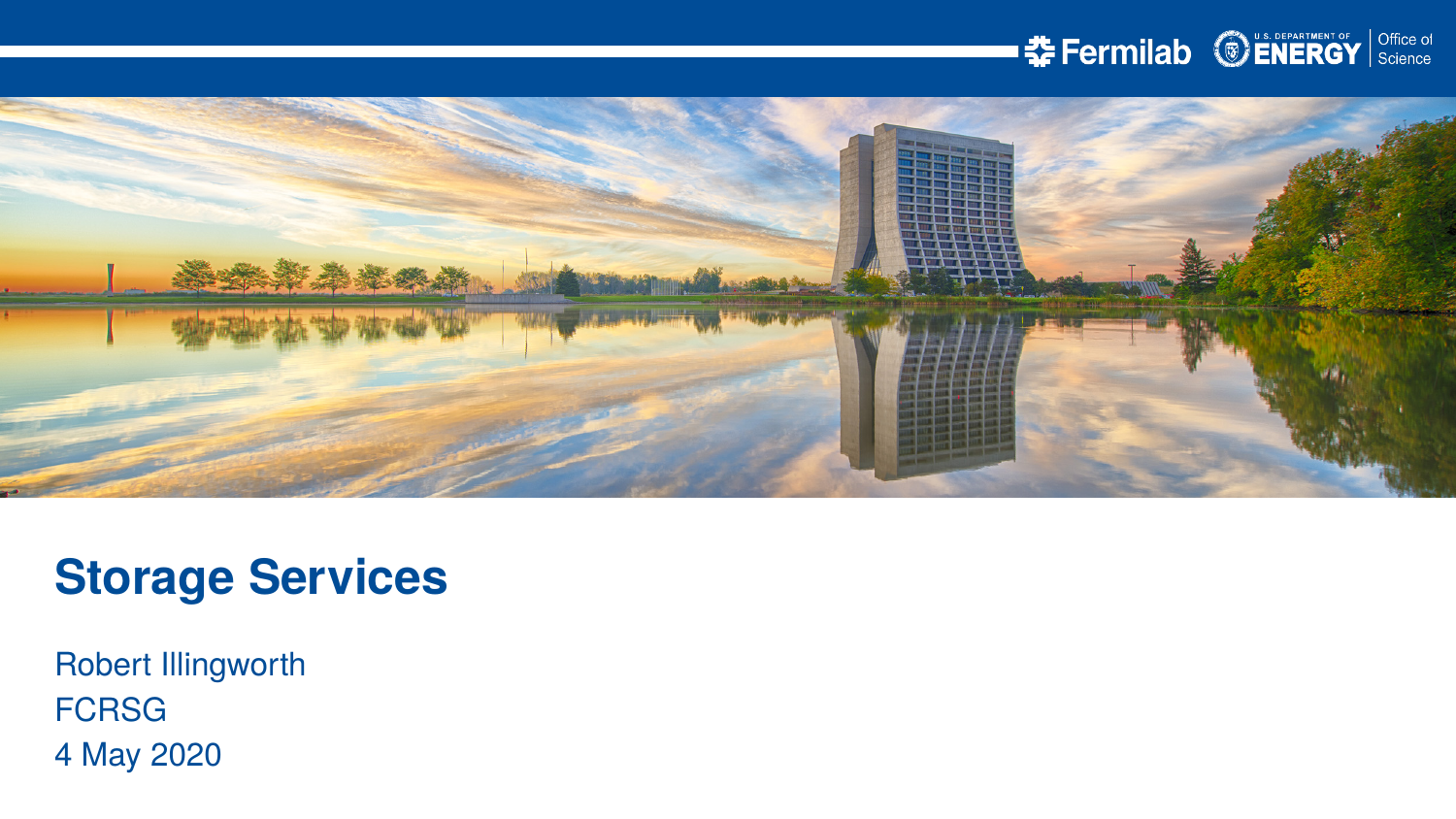

Storage Services
Robert Illingworth
FCRSG
4 May 2020